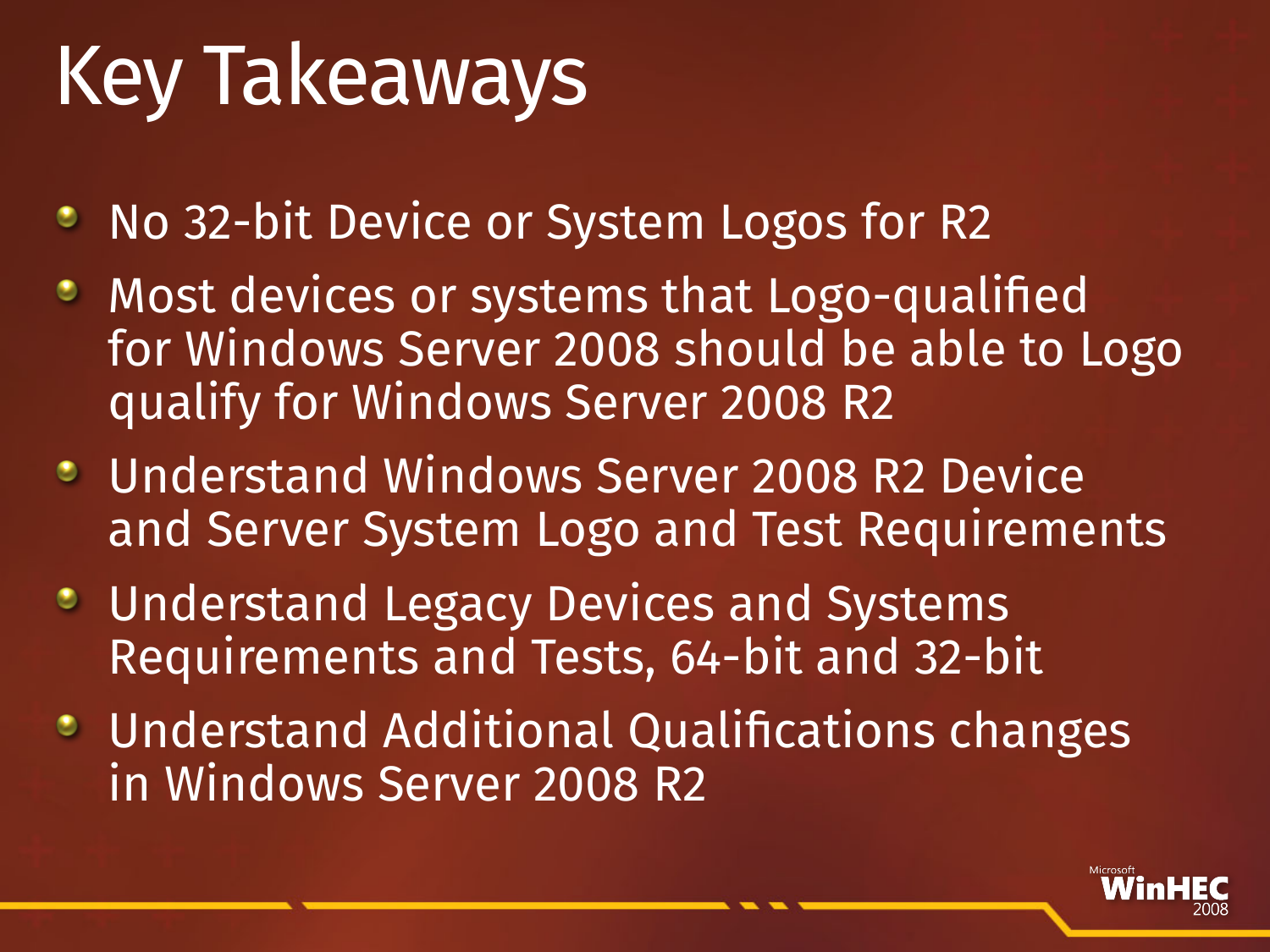

# Key Takeaways
No 32-bit Device or System Logos for R2
Most devices or systems that Logo-qualified
for Windows Server 2008 should be able to Logo qualify for Windows Server 2008 R2
Understand Windows Server 2008 R2 Device
and Server System Logo and Test Requirements
Understand Legacy Devices and Systems Requirements and Tests, 64-bit and 32-bit
Understand Additional Qualifications changes
in Windows Server 2008 R2